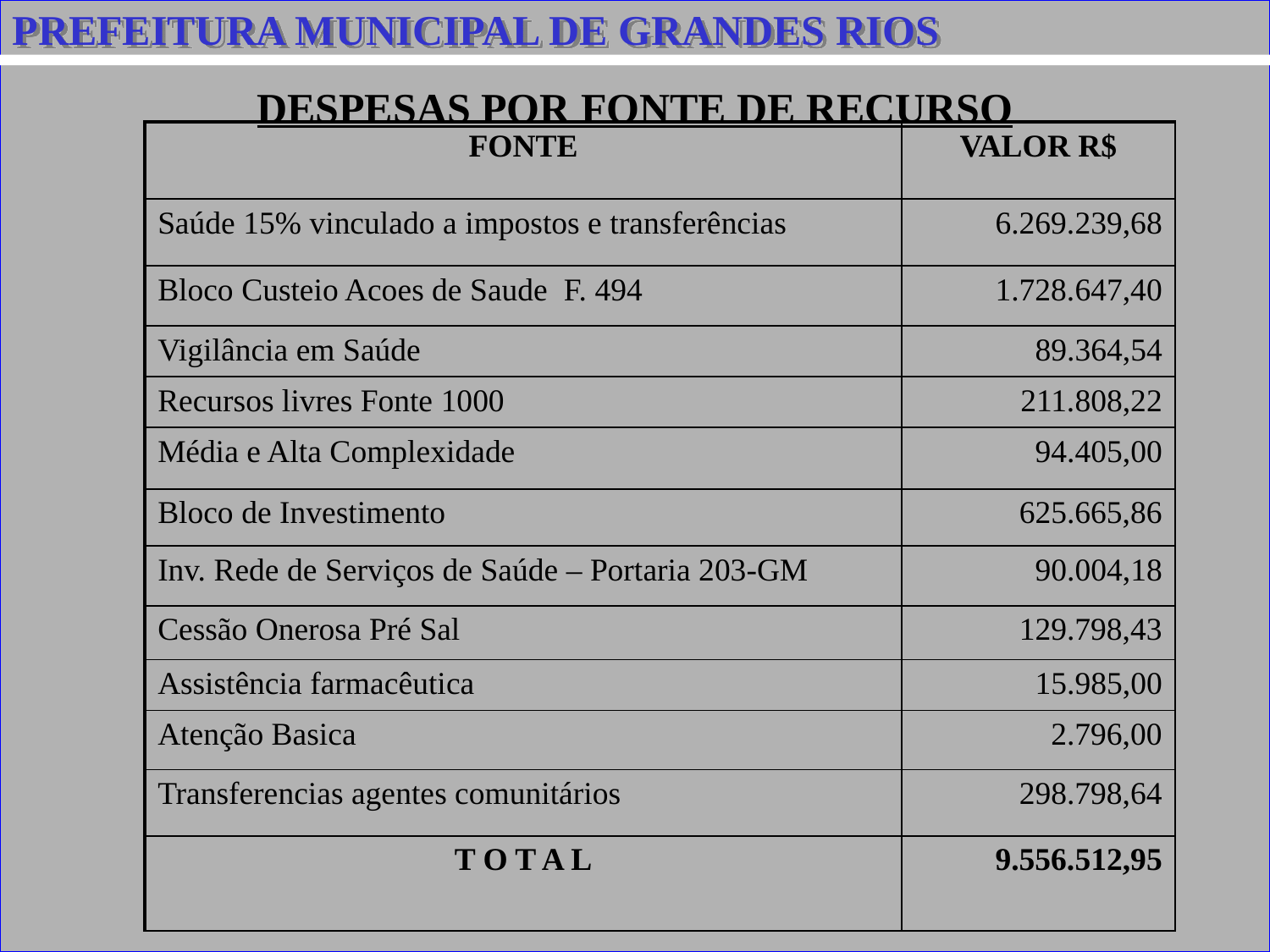

PREFEITURA MUNICIPAL DE GRANDES RIOS
DESPESAS POR FONTE DE RECURSO

| FONTE | VALOR R$ |
| --- | --- |
| Saúde 15% vinculado a impostos e transferências | 6.269.239,68 |
| Bloco Custeio Acoes de Saude F. 494 | 1.728.647,40 |
| Vigilância em Saúde | 89.364,54 |
| Recursos livres Fonte 1000 | 211.808,22 |
| Média e Alta Complexidade | 94.405,00 |
| Bloco de Investimento | 625.665,86 |
| Inv. Rede de Serviços de Saúde – Portaria 203-GM | 90.004,18 |
| Cessão Onerosa Pré Sal | 129.798,43 |
| Assistência farmacêutica | 15.985,00 |
| Atenção Basica | 2.796,00 |
| Transferencias agentes comunitários | 298.798,64 |
| T O T A L | 9.556.512,95 |